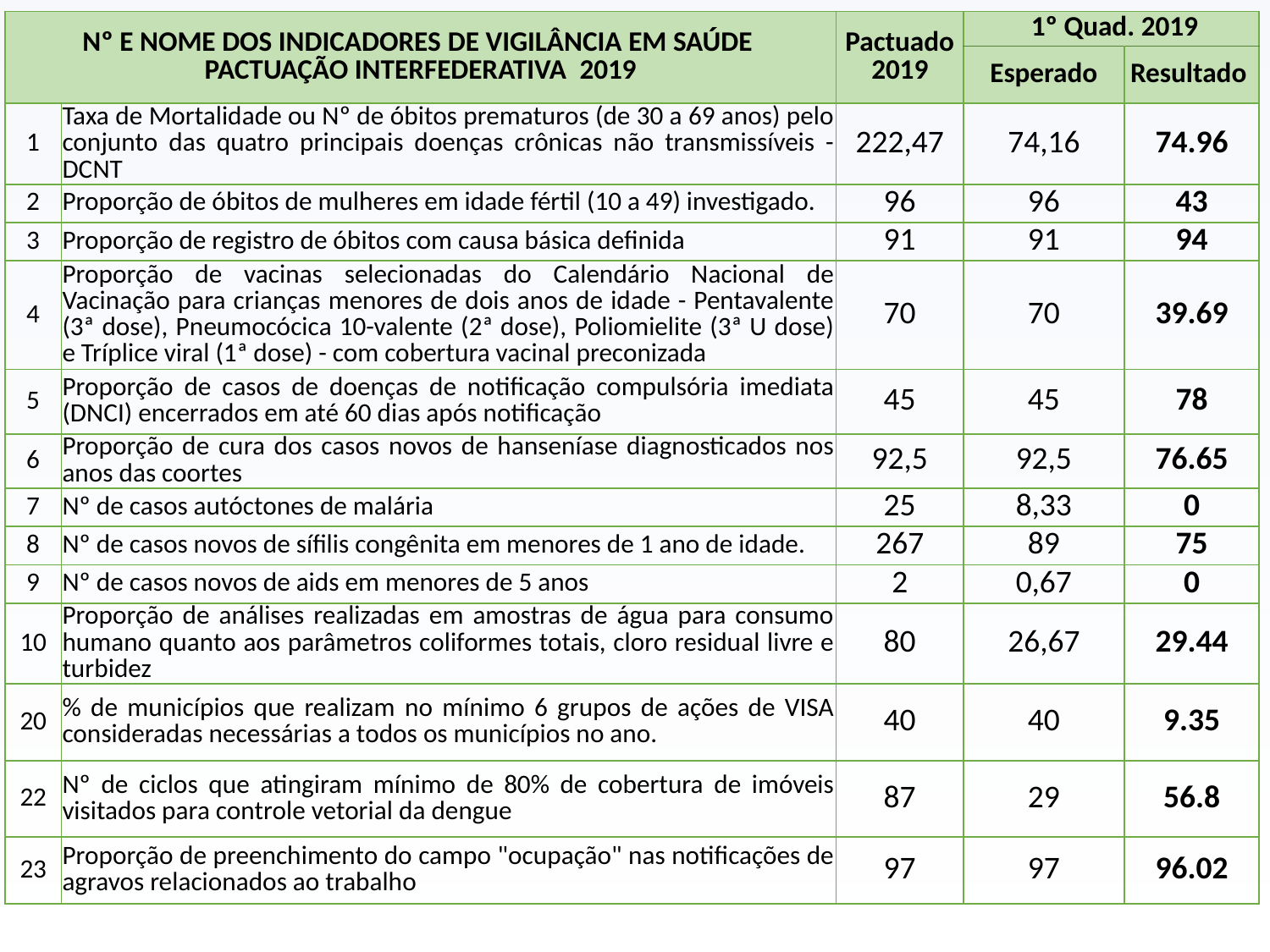

| Nº E NOME DOS INDICADORES DE VIGILÂNCIA EM SAÚDE PACTUAÇÃO INTERFEDERATIVA 2019 |  | Pactuado 2019 | 1º Quad. 2019 |  |
| --- | --- | --- | --- | --- |
|  |  |  | Esperado | Resultado |
| 1 | Taxa de Mortalidade ou Nº de óbitos prematuros (de 30 a 69 anos) pelo conjunto das quatro principais doenças crônicas não transmissíveis - DCNT | 222,47 | 74,16 | 74.96 |
| 2 | Proporção de óbitos de mulheres em idade fértil (10 a 49) investigado. | 96 | 96 | 43 |
| 3 | Proporção de registro de óbitos com causa básica definida | 91 | 91 | 94 |
| 4 | Proporção de vacinas selecionadas do Calendário Nacional de Vacinação para crianças menores de dois anos de idade - Pentavalente (3ª dose), Pneumocócica 10-valente (2ª dose), Poliomielite (3ª U dose) e Tríplice viral (1ª dose) - com cobertura vacinal preconizada | 70 | 70 | 39.69 |
| 5 | Proporção de casos de doenças de notificação compulsória imediata (DNCI) encerrados em até 60 dias após notificação | 45 | 45 | 78 |
| 6 | Proporção de cura dos casos novos de hanseníase diagnosticados nos anos das coortes | 92,5 | 92,5 | 76.65 |
| 7 | Nº de casos autóctones de malária | 25 | 8,33 | 0 |
| 8 | Nº de casos novos de sífilis congênita em menores de 1 ano de idade. | 267 | 89 | 75 |
| 9 | Nº de casos novos de aids em menores de 5 anos | 2 | 0,67 | 0 |
| 10 | Proporção de análises realizadas em amostras de água para consumo humano quanto aos parâmetros coliformes totais, cloro residual livre e turbidez | 80 | 26,67 | 29.44 |
| 20 | % de municípios que realizam no mínimo 6 grupos de ações de VISA consideradas necessárias a todos os municípios no ano. | 40 | 40 | 9.35 |
| 22 | Nº de ciclos que atingiram mínimo de 80% de cobertura de imóveis visitados para controle vetorial da dengue | 87 | 29 | 56.8 |
| 23 | Proporção de preenchimento do campo "ocupação" nas notificações de agravos relacionados ao trabalho | 97 | 97 | 96.02 |